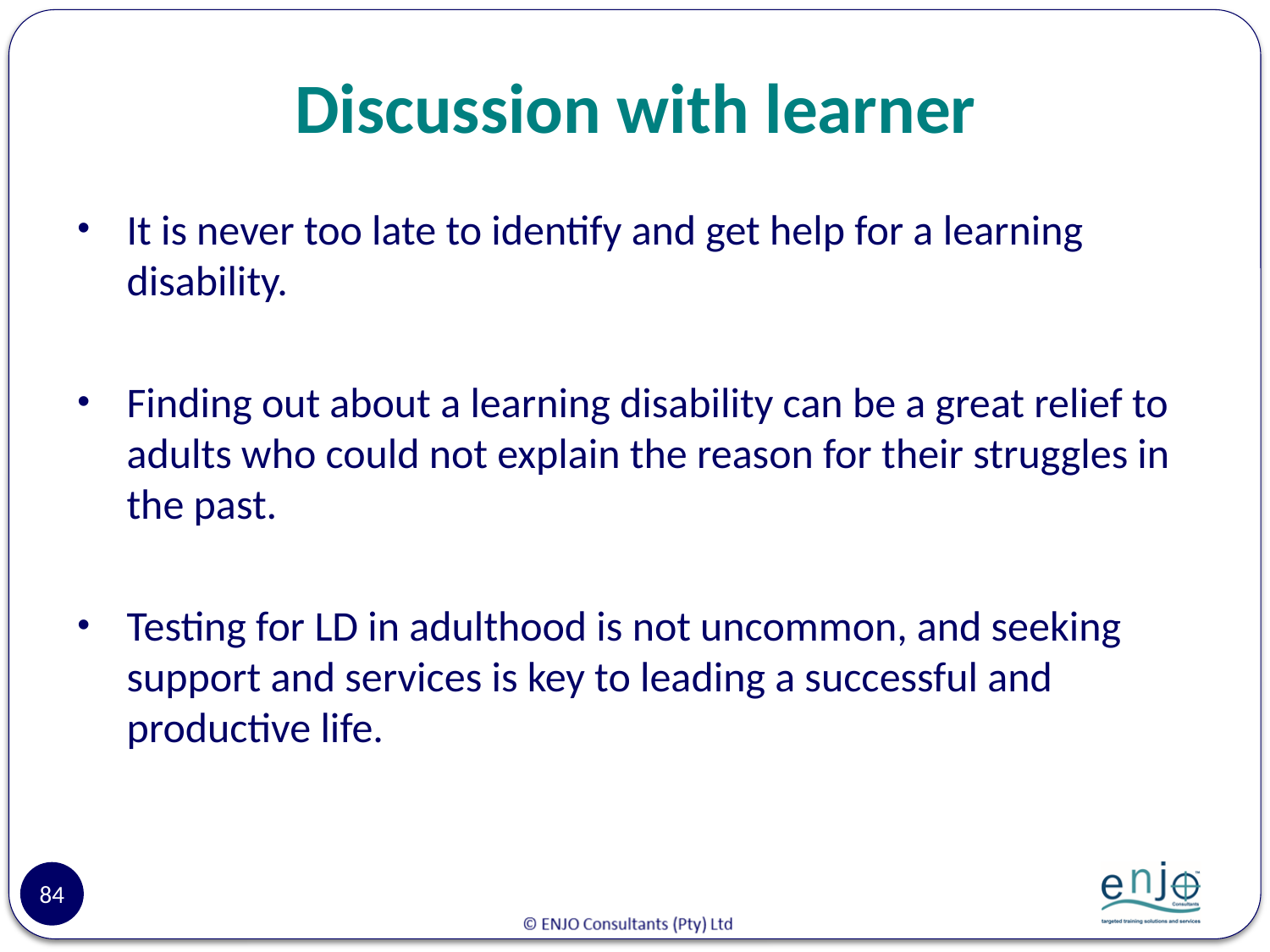

# Discussion with learner
It is never too late to identify and get help for a learning disability.

Finding out about a learning disability can be a great relief to adults who could not explain the reason for their struggles in the past.

Testing for LD in adulthood is not uncommon, and seeking support and services is key to leading a successful and productive life.

84